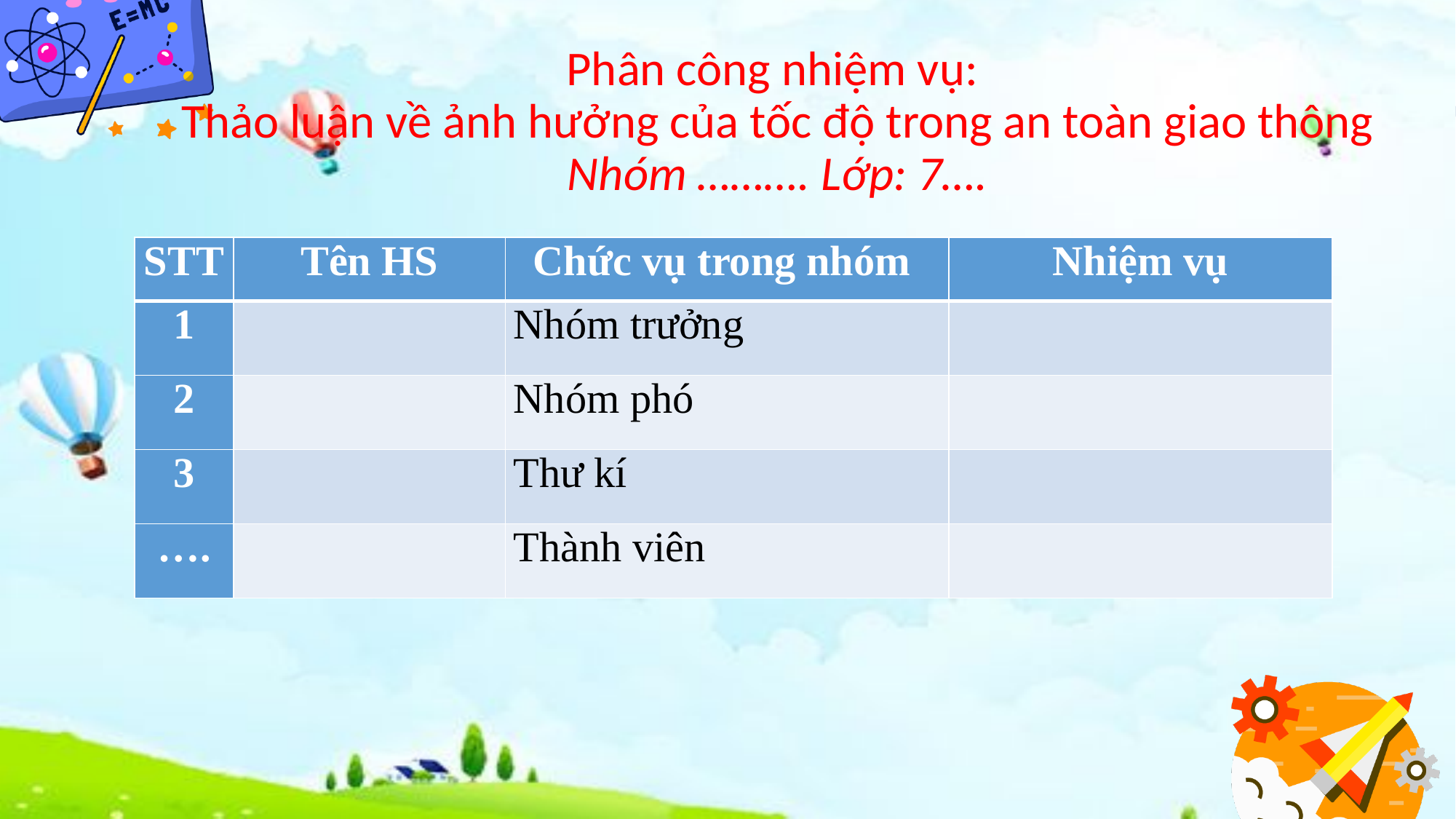

# Phân công nhiệm vụ: Thảo luận về ảnh hưởng của tốc độ trong an toàn giao thông Nhóm ………. Lớp: 7….
| STT | Tên HS | Chức vụ trong nhóm | Nhiệm vụ |
| --- | --- | --- | --- |
| 1 |  | Nhóm trưởng |  |
| 2 |  | Nhóm phó |  |
| 3 |  | Thư kí |  |
| …. |  | Thành viên |  |